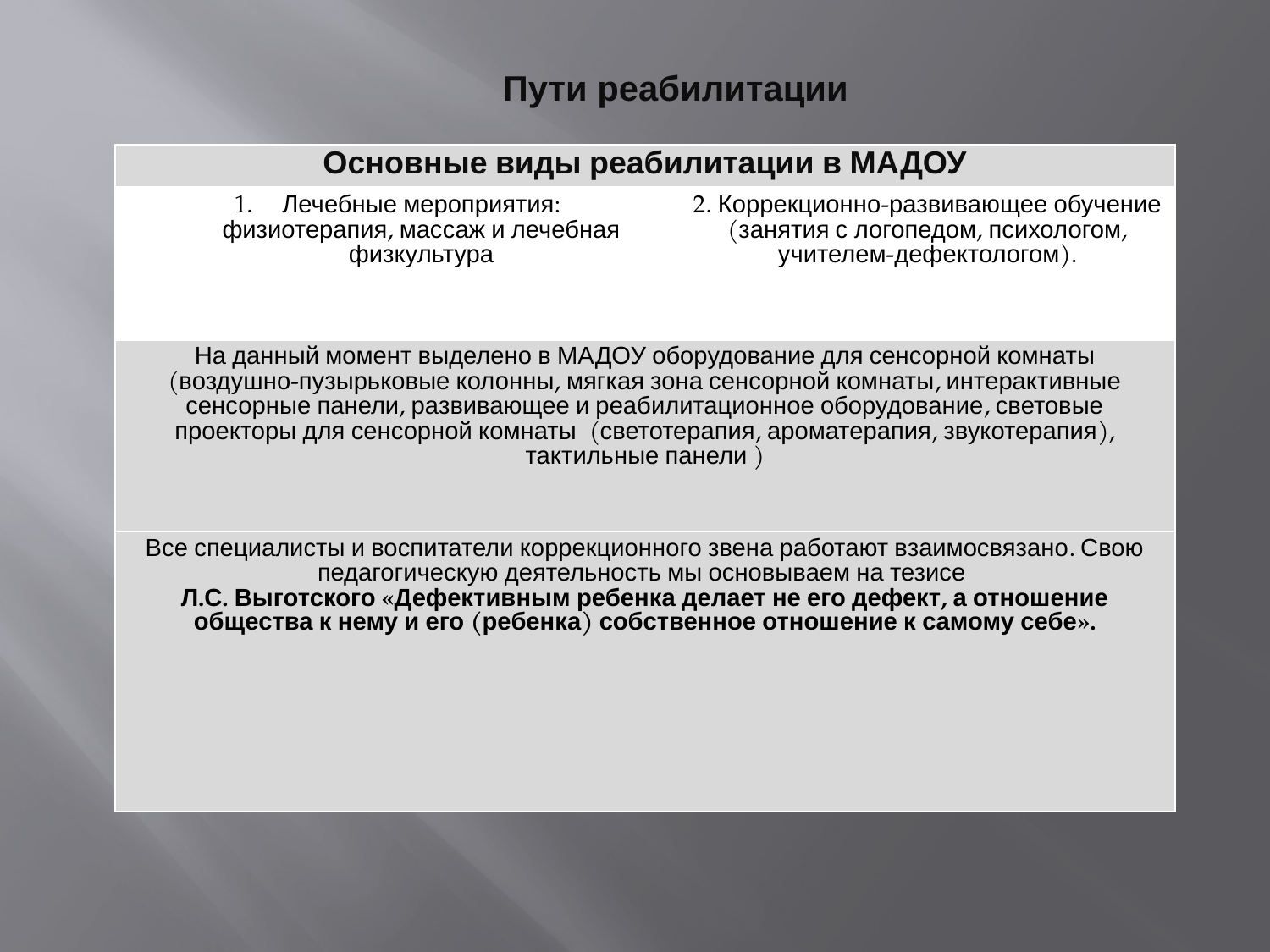

# Пути реабилитации
| Основные виды реабилитации в МАДОУ |  |
| --- | --- |
| Лечебные мероприятия: физиотерапия, массаж и лечебная физкультура | 2. Коррекционно-развивающее обучение (занятия с логопедом, психологом, учителем-дефектологом). |
| На данный момент выделено в МАДОУ оборудование для сенсорной комнаты (воздушно-пузырьковые колонны, мягкая зона сенсорной комнаты, интерактивные сенсорные панели, развивающее и реабилитационное оборудование, световые проекторы для сенсорной комнаты (светотерапия, ароматерапия, звукотерапия), тактильные панели ) |  |
| Все специалисты и воспитатели коррекционного звена работают взаимосвязано. Свою педагогическую деятельность мы ос­новываем на тезисе Л.С. Выготско­го «Дефективным ребенка делает не его дефект, а отношение общества к нему и его (ребенка) собственное отношение к самому себе». |  |